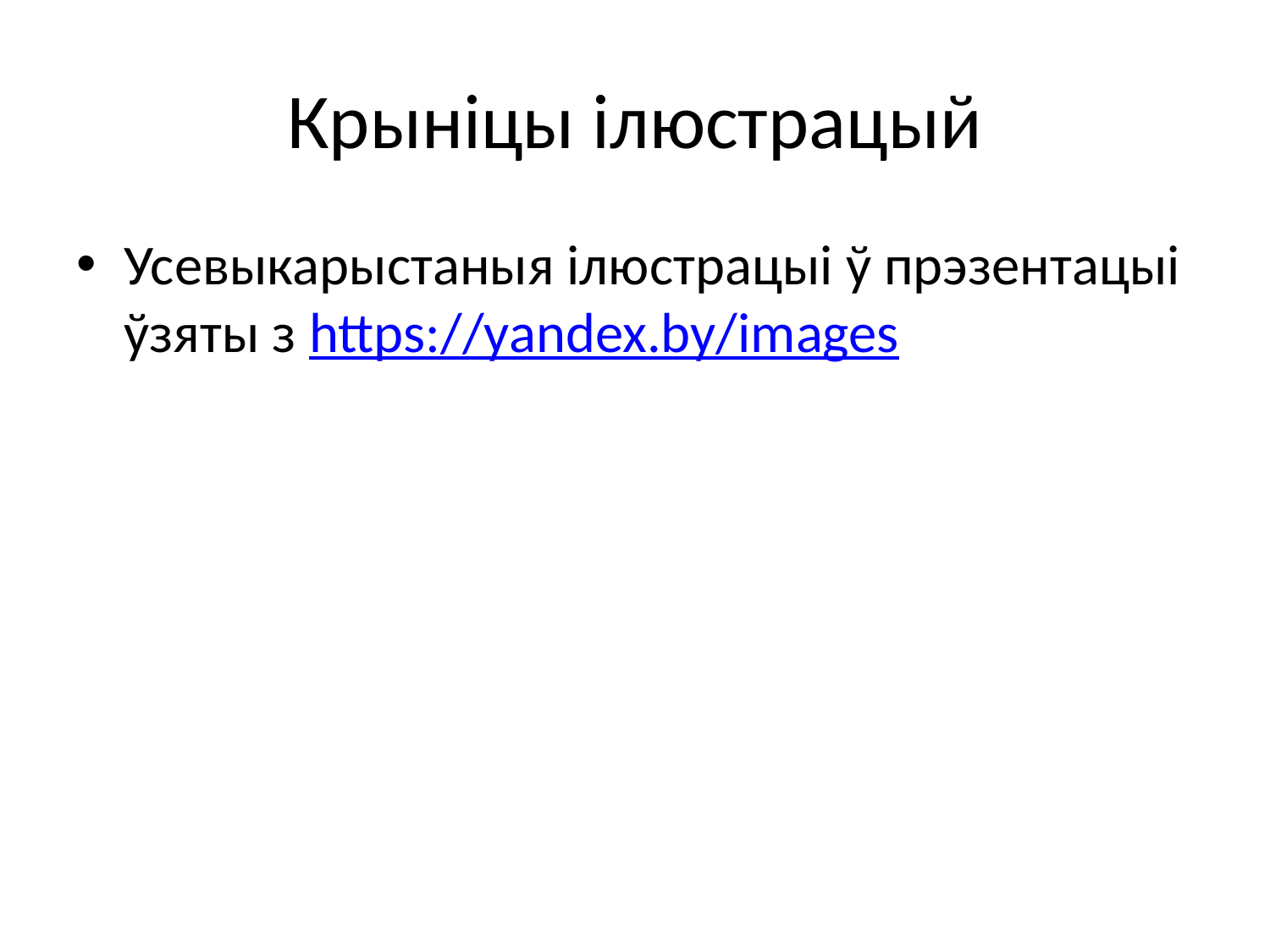

# Крыніцы ілюстрацый
Усевыкарыстаныя ілюстрацыі ў прэзентацыі ўзяты з https://yandex.by/images